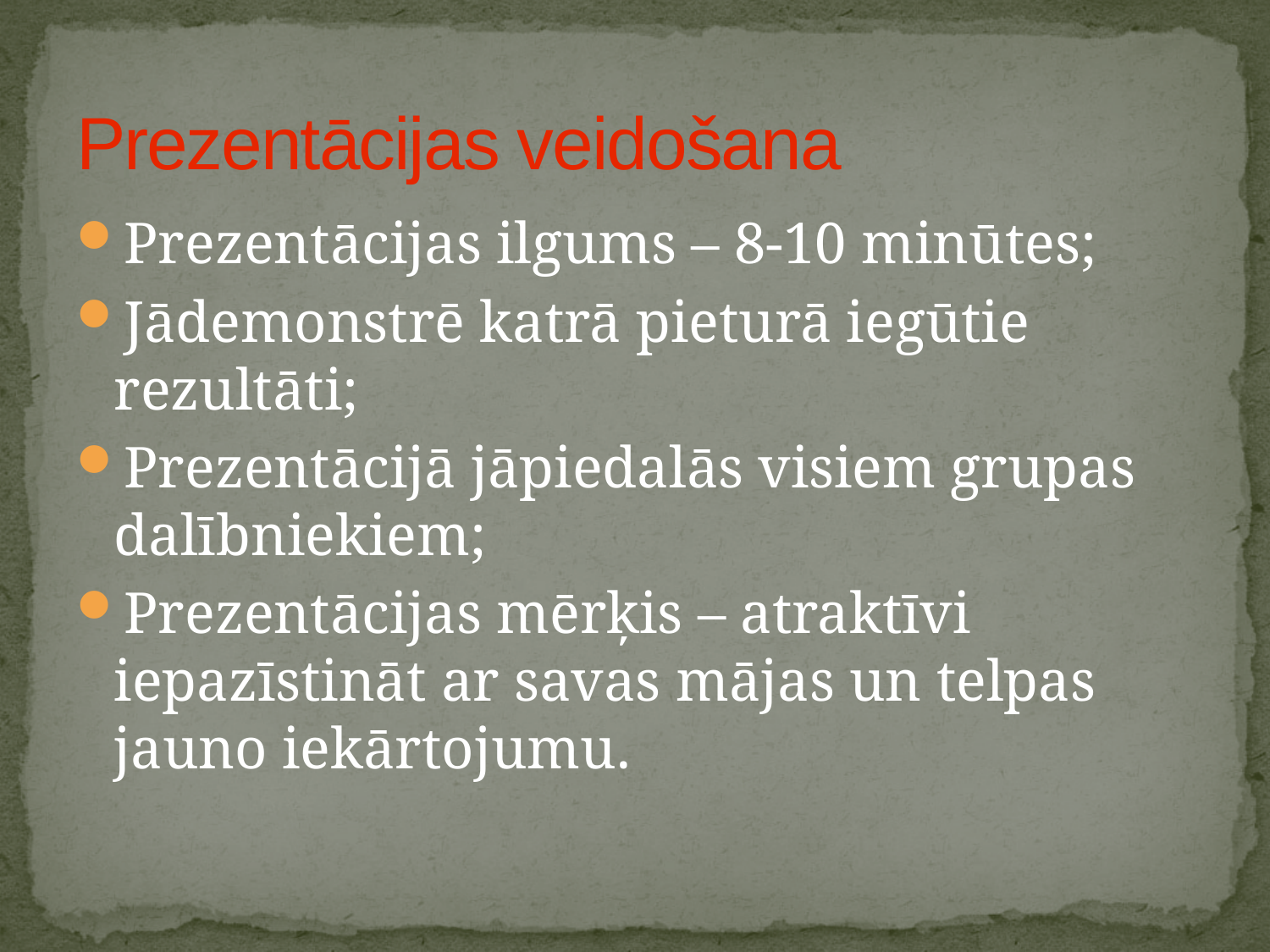

# Prezentācijas veidošana
Prezentācijas ilgums – 8-10 minūtes;
Jādemonstrē katrā pieturā iegūtie rezultāti;
Prezentācijā jāpiedalās visiem grupas dalībniekiem;
Prezentācijas mērķis – atraktīvi iepazīstināt ar savas mājas un telpas jauno iekārtojumu.